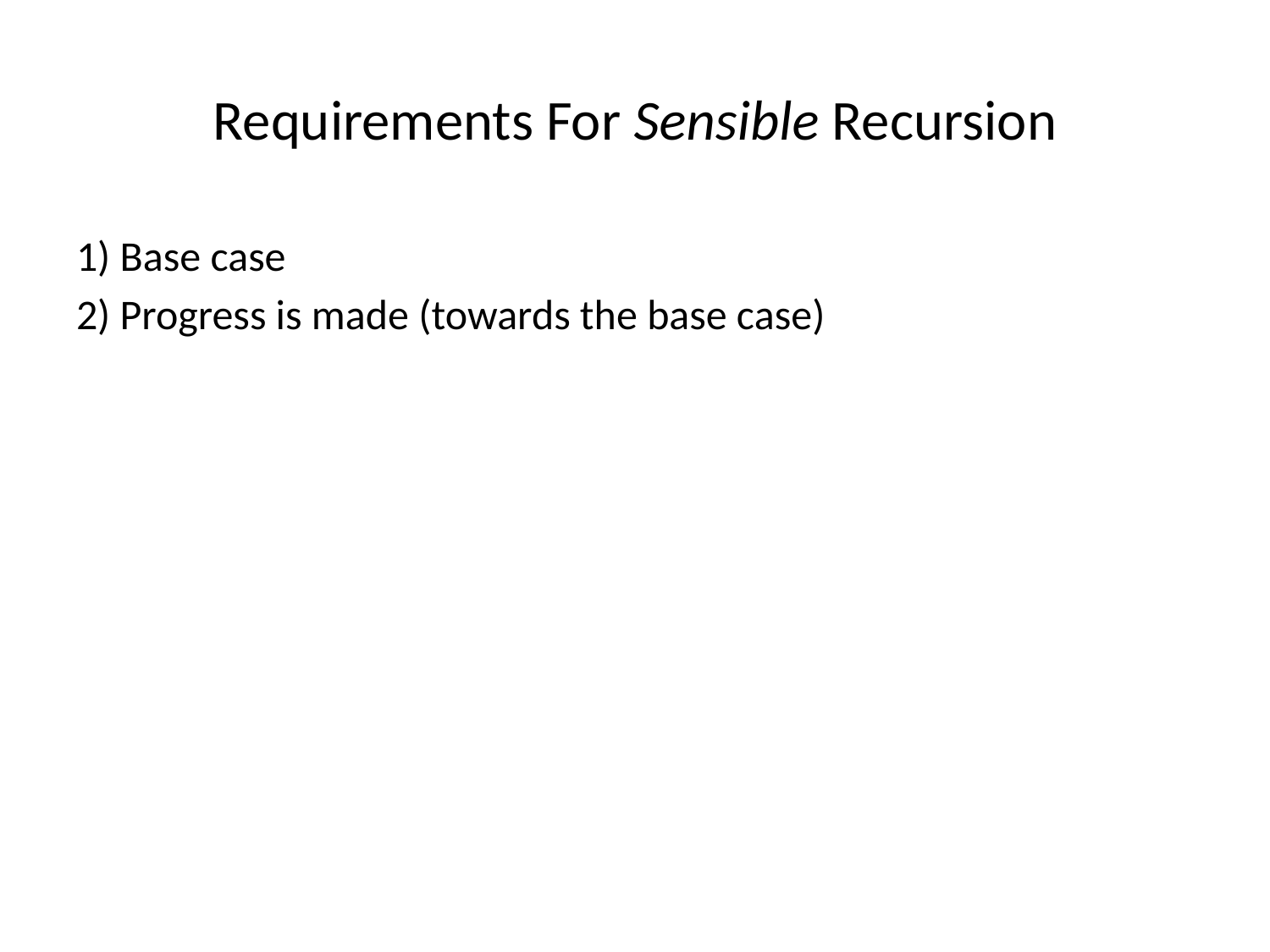

Requirements For Sensible Recursion
1) Base case
2) Progress is made (towards the base case)